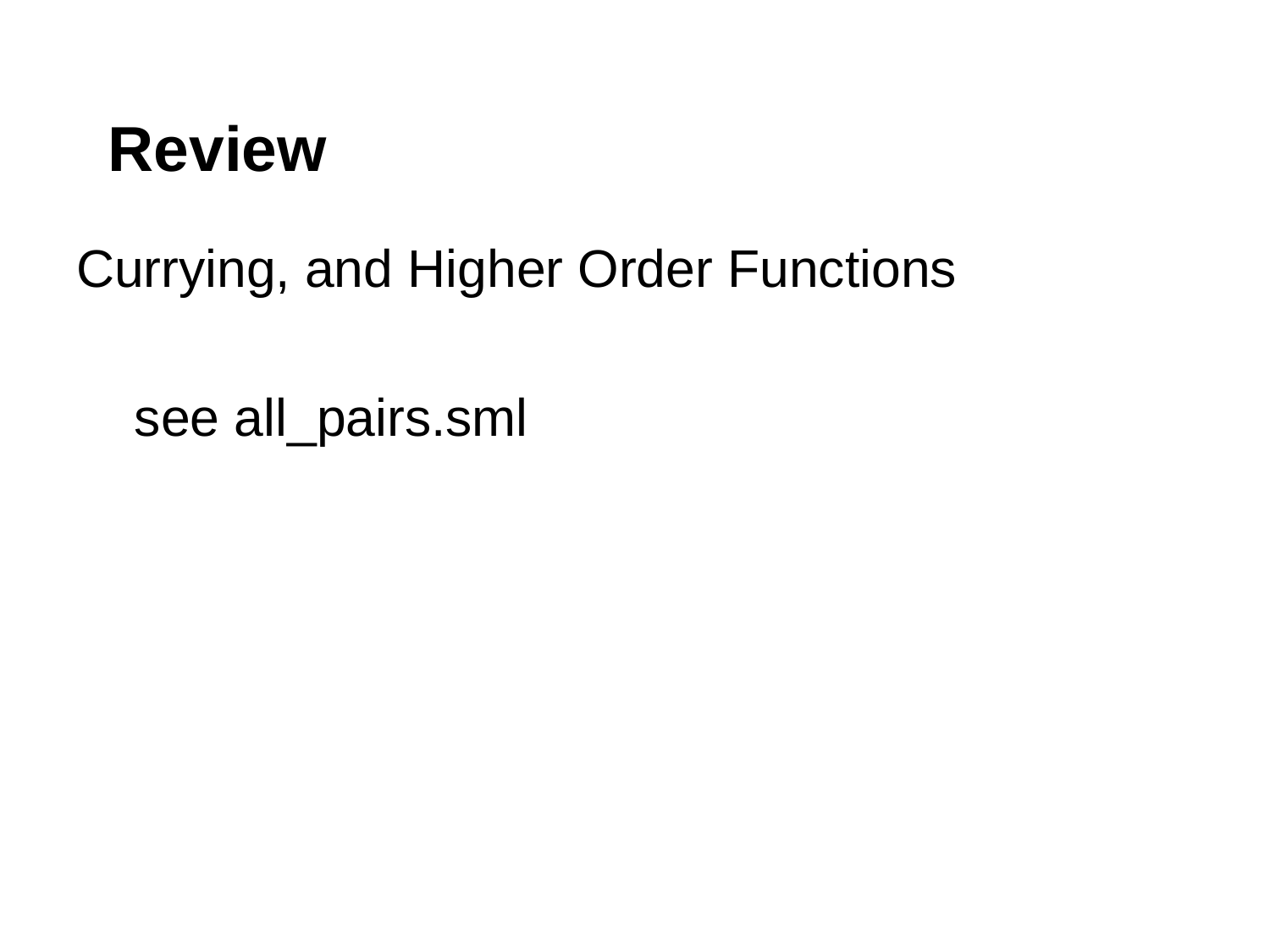

# Review
Currying, and Higher Order Functions

    see all_pairs.sml